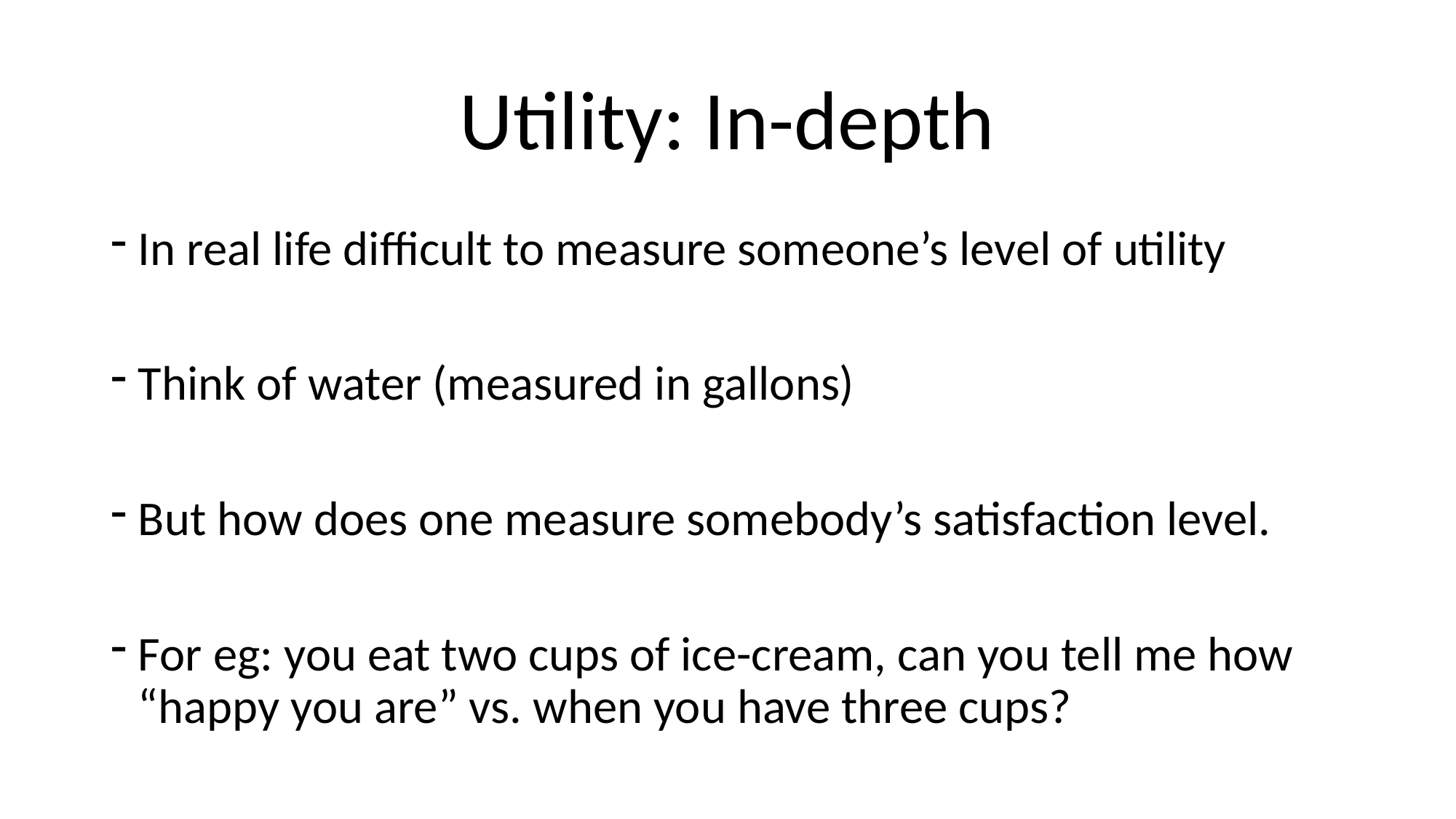

# Utility: In-depth
In real life difficult to measure someone’s level of utility

Think of water (measured in gallons)

But how does one measure somebody’s satisfaction level.

For eg: you eat two cups of ice-cream, can you tell me how “happy you are” vs. when you have three cups?